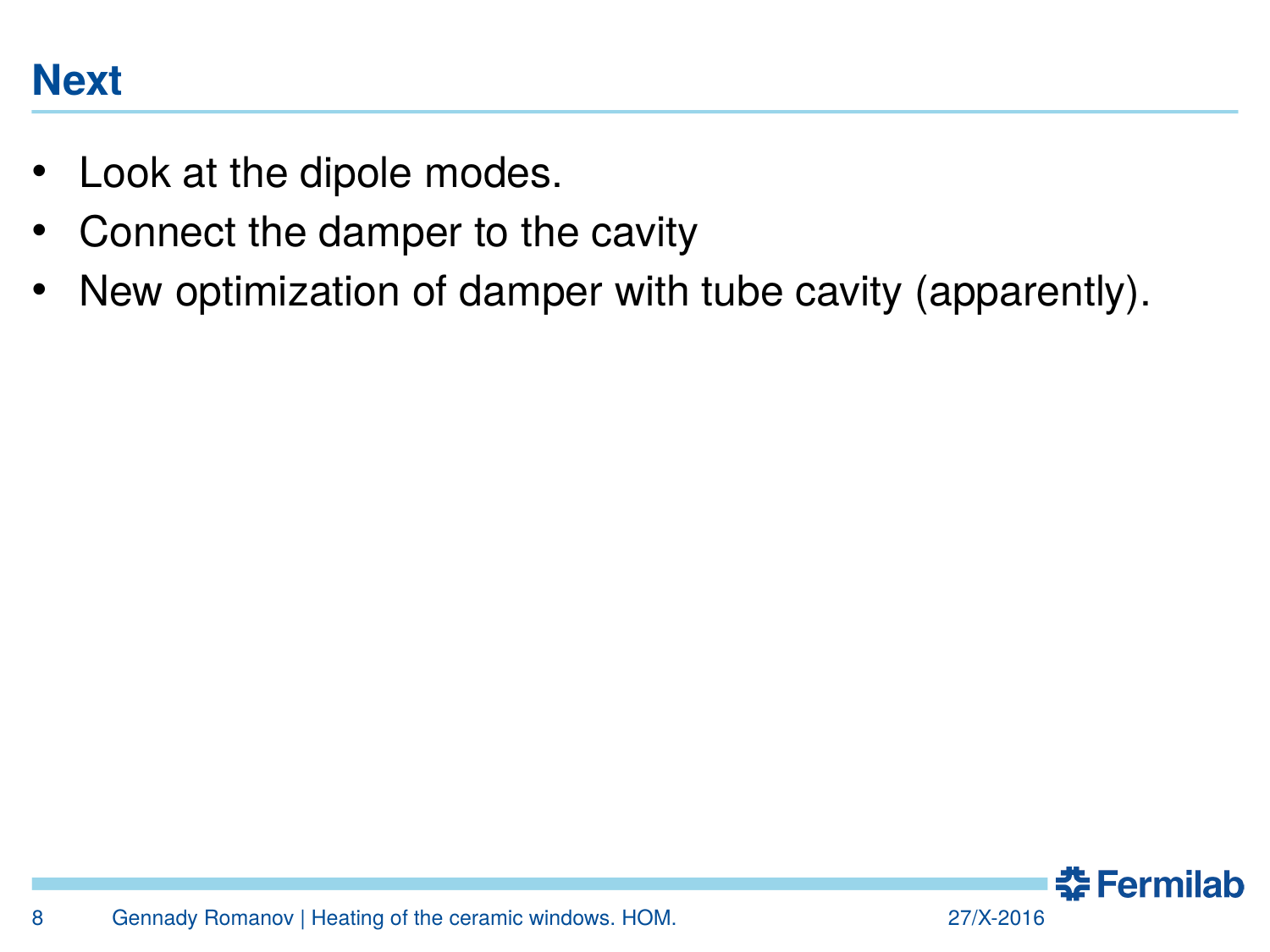

# Next
Look at the dipole modes.
Connect the damper to the cavity
New optimization of damper with tube cavity (apparently).
8
Gennady Romanov | Heating of the ceramic windows. HOM.
27/X-2016